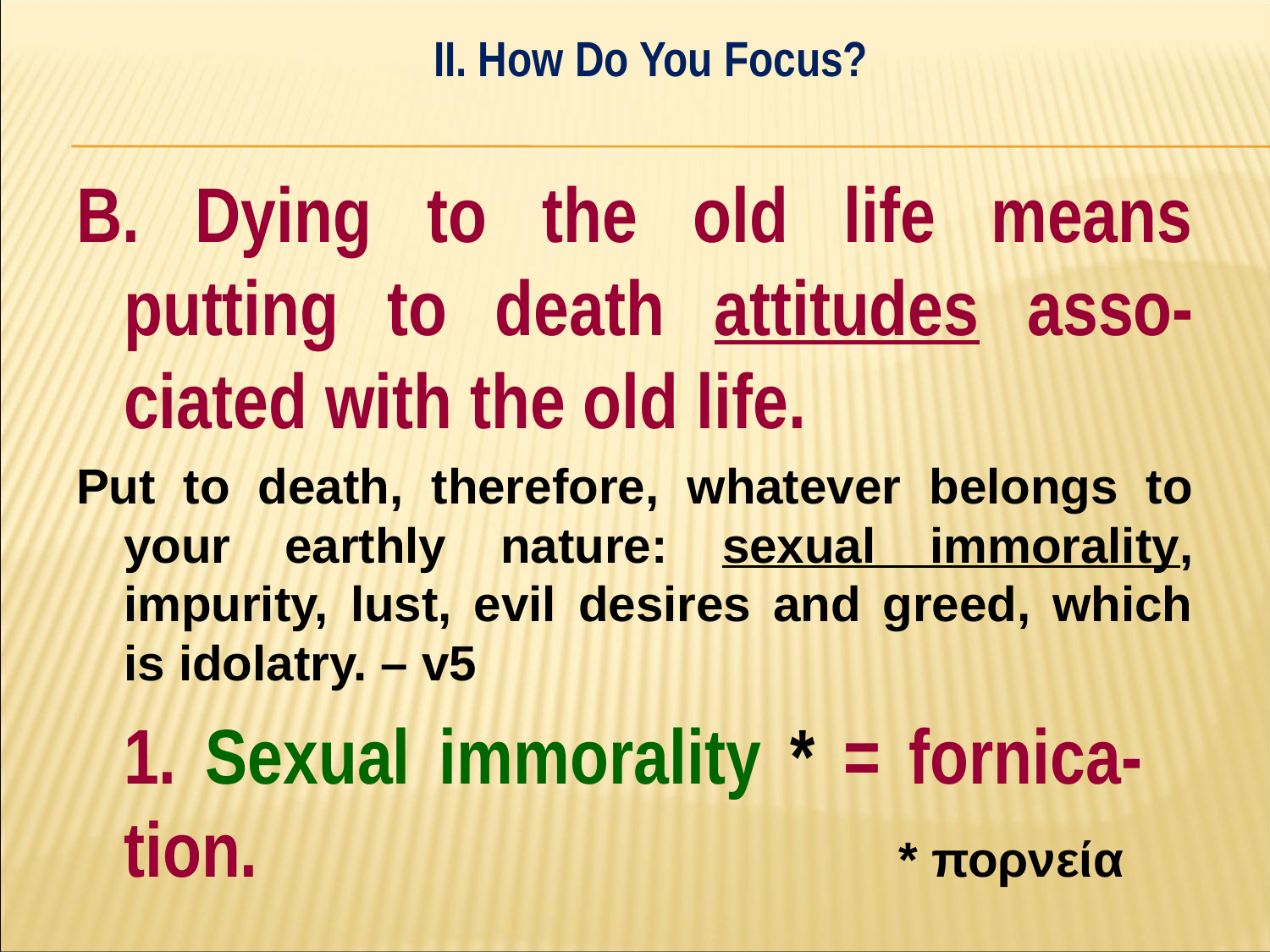

II. How Do You Focus?
#
B. Dying to the old life means putting to death attitudes asso-ciated with the old life.
Put to death, therefore, whatever belongs to your earthly nature: sexual immorality, impurity, lust, evil desires and greed, which is idolatry. – v5
	1. Sexual immorality * = fornica-	tion.                                    * πορνεία